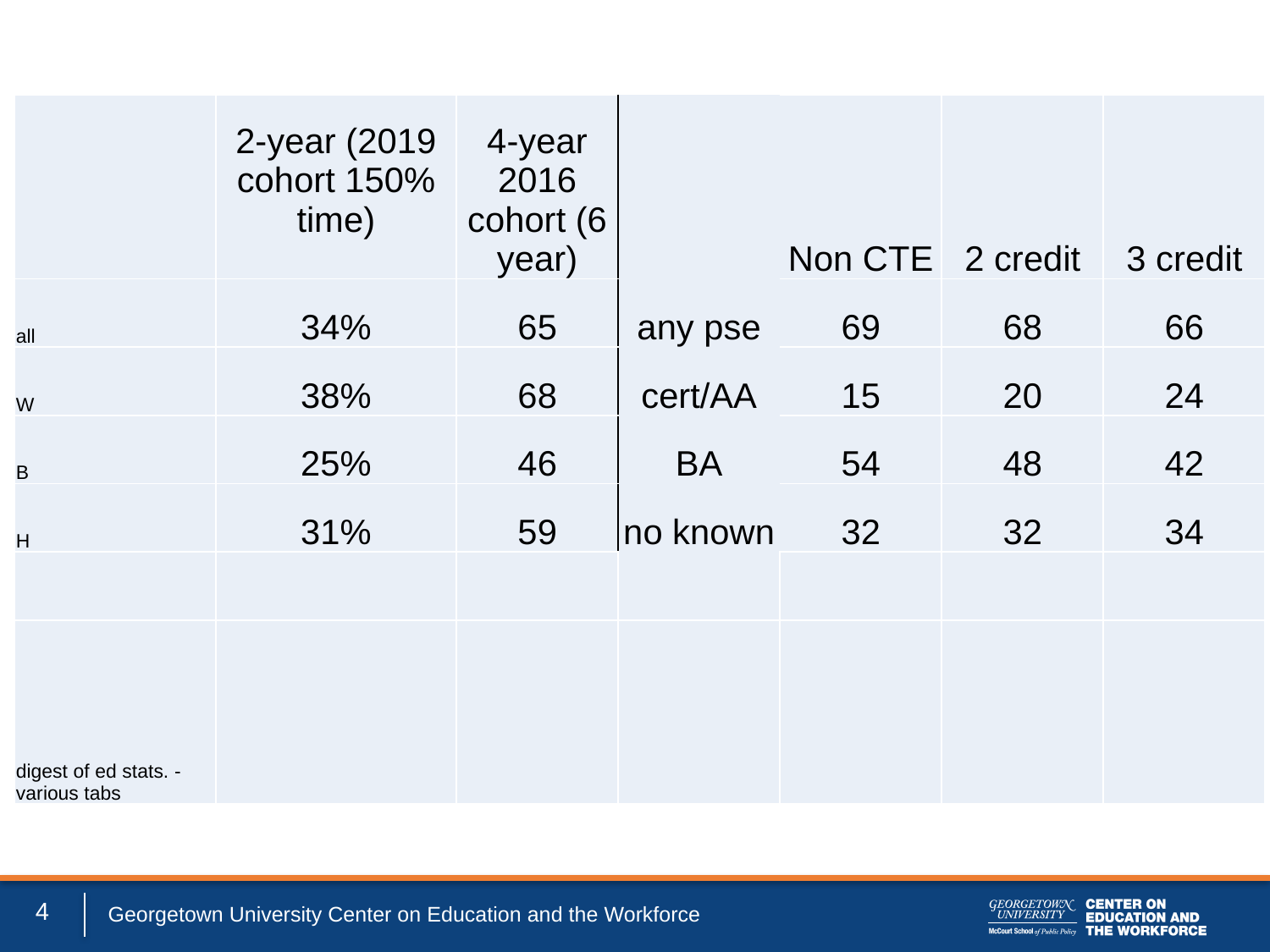

|  | 2-year (2019 cohort 150% time) | 4-year 2016 cohort (6 year) |  | Non CTE | 2 credit | 3 credit |
| --- | --- | --- | --- | --- | --- | --- |
| all | 34% | 65 | any pse | 69 | 68 | 66 |
| W | 38% | 68 | cert/AA | 15 | 20 | 24 |
| B | 25% | 46 | BA | 54 | 48 | 42 |
| H | 31% | 59 | no known | 32 | 32 | 34 |
|  |  |  |  |  |  |  |
| digest of ed stats. - various tabs |  |  |  |  |  |  |
4